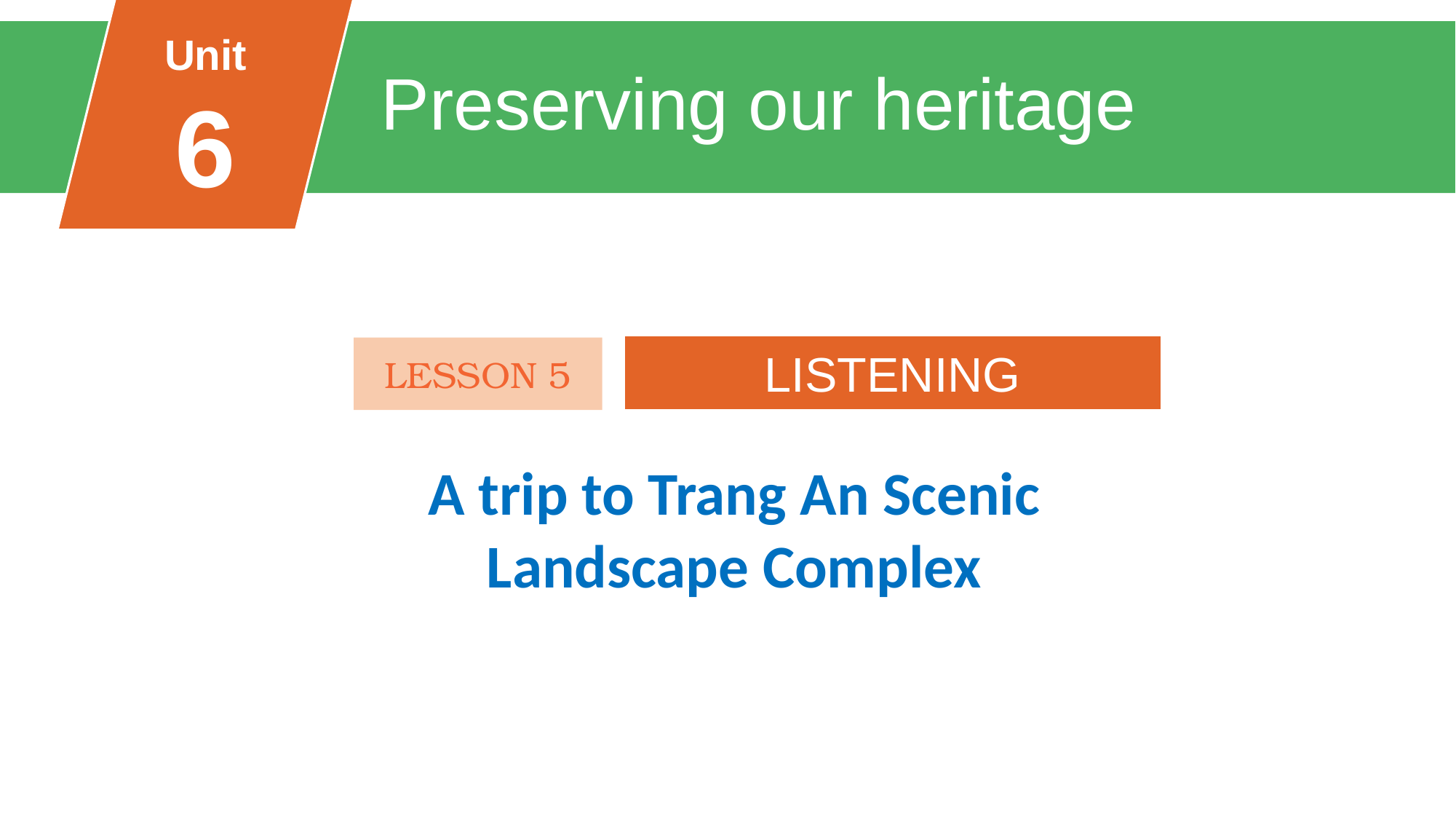

Unit
6
Preserving our heritage
FAMILY LIFE
Unit
LISTENING
LESSON 5
A trip to Trang An Scenic Landscape Complex